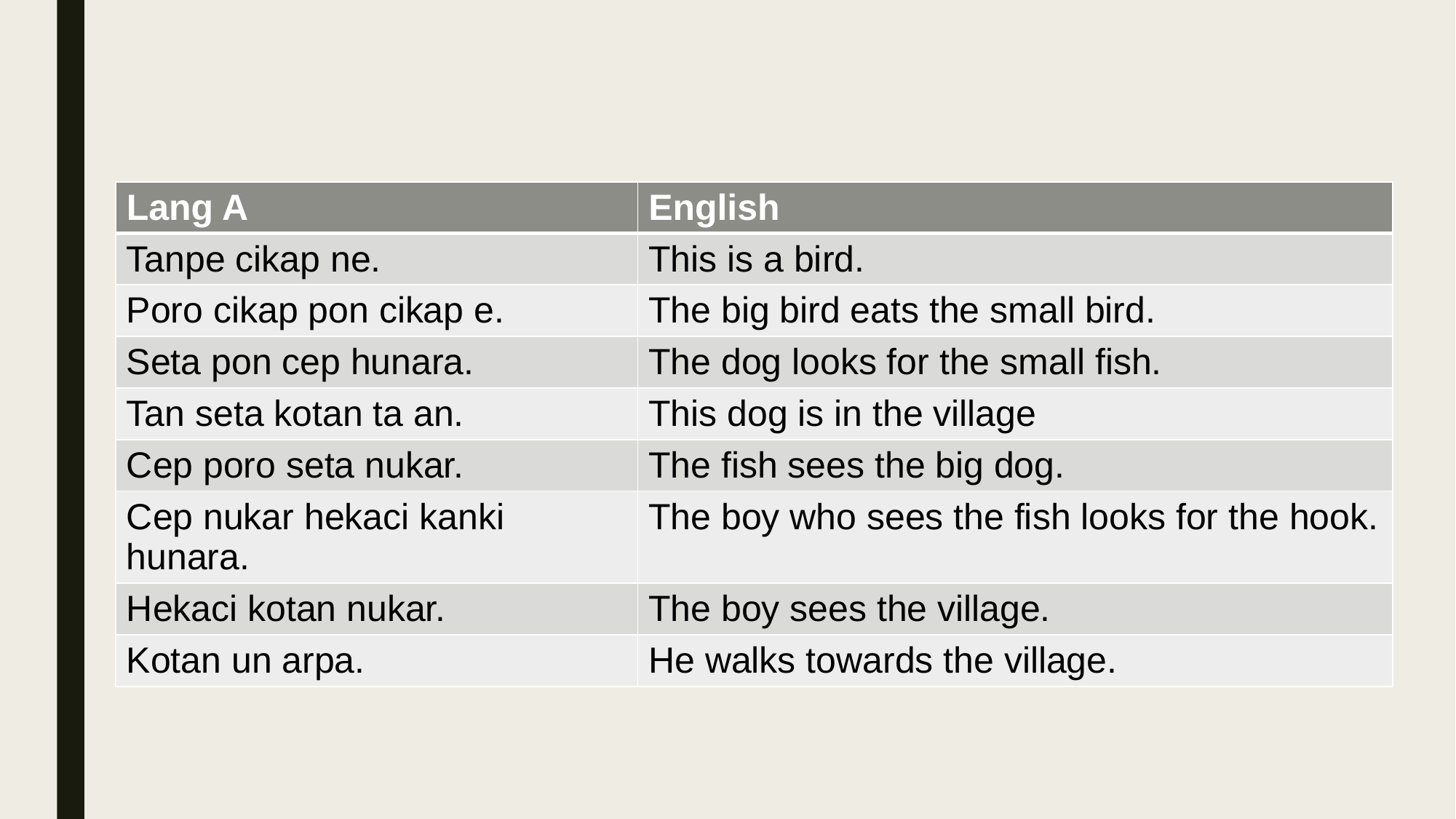

| Lang A | English |
| --- | --- |
| Tanpe cikap ne. | This is a bird. |
| Poro cikap pon cikap e. | The big bird eats the small bird. |
| Seta pon cep hunara. | The dog looks for the small fish. |
| Tan seta kotan ta an. | This dog is in the village |
| Cep poro seta nukar. | The fish sees the big dog. |
| Cep nukar hekaci kanki hunara. | The boy who sees the fish looks for the hook. |
| Hekaci kotan nukar. | The boy sees the village. |
| Kotan un arpa. | He walks towards the village. |